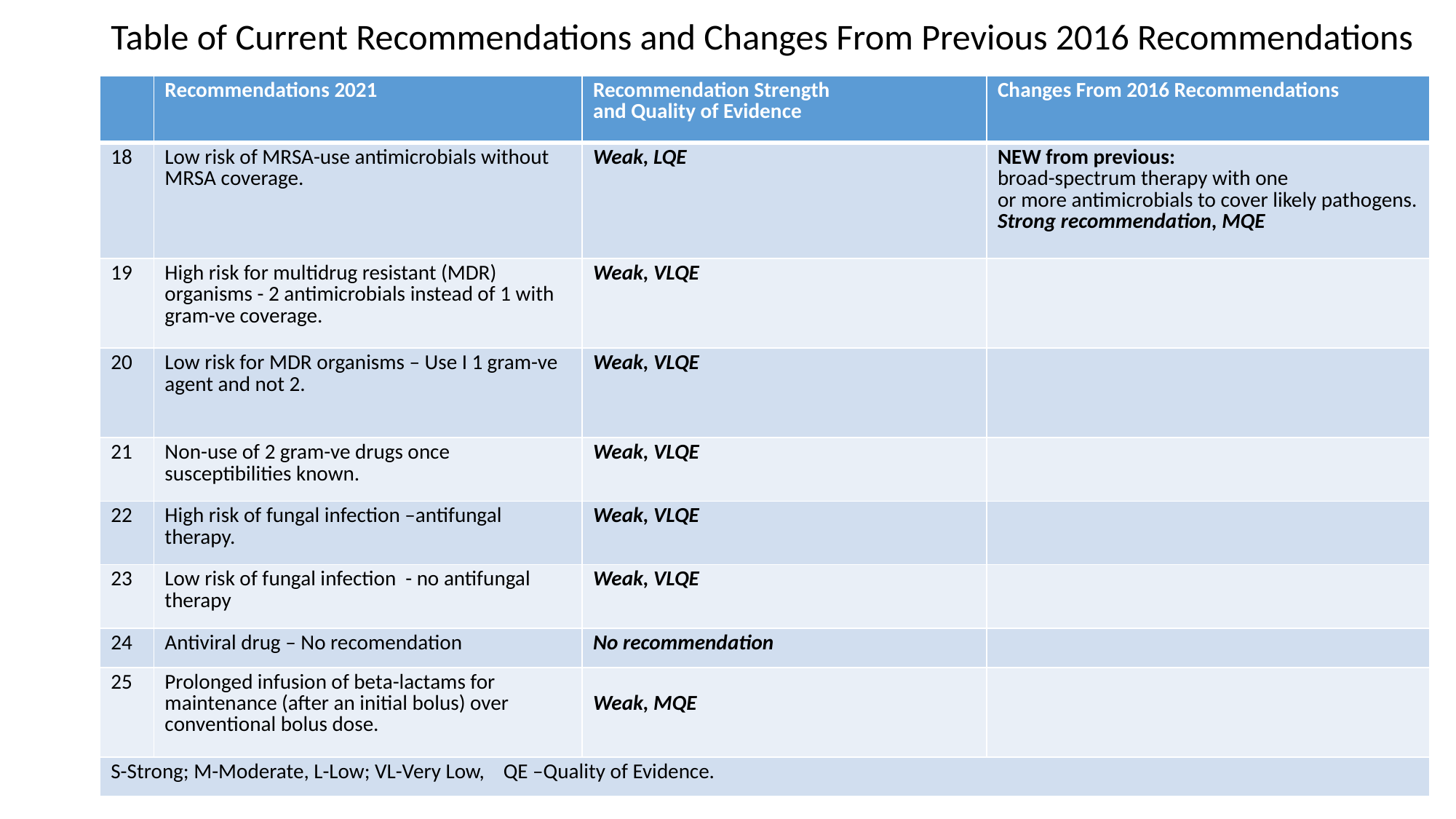

# Table of Current Recommendations and Changes From Previous 2016 Recommendations
|  | Recommendations 2021 | Recommendation Strength and Quality of Evidence | Changes From 2016 Recommendations |
| --- | --- | --- | --- |
| 18 | Low risk of MRSA-use antimicrobials without MRSA coverage. | Weak, LQE | NEW from previous: broad-spectrum therapy with one or more antimicrobials to cover likely pathogens. Strong recommendation, MQE |
| 19 | High risk for multidrug resistant (MDR) organisms - 2 antimicrobials instead of 1 with gram-ve coverage. | Weak, VLQE |  |
| 20 | Low risk for MDR organisms – Use I 1 gram-ve agent and not 2. | Weak, VLQE |  |
| 21 | Non-use of 2 gram-ve drugs once susceptibilities known. | Weak, VLQE |  |
| 22 | High risk of fungal infection –antifungal therapy. | Weak, VLQE |  |
| 23 | Low risk of fungal infection - no antifungal therapy | Weak, VLQE |  |
| 24 | Antiviral drug – No recomendation | No recommendation |  |
| 25 | Prolonged infusion of beta-lactams for maintenance (after an initial bolus) over conventional bolus dose. | Weak, MQE |  |
| S-Strong; M-Moderate, L-Low; VL-Very Low, QE –Quality of Evidence. |  |  |  |